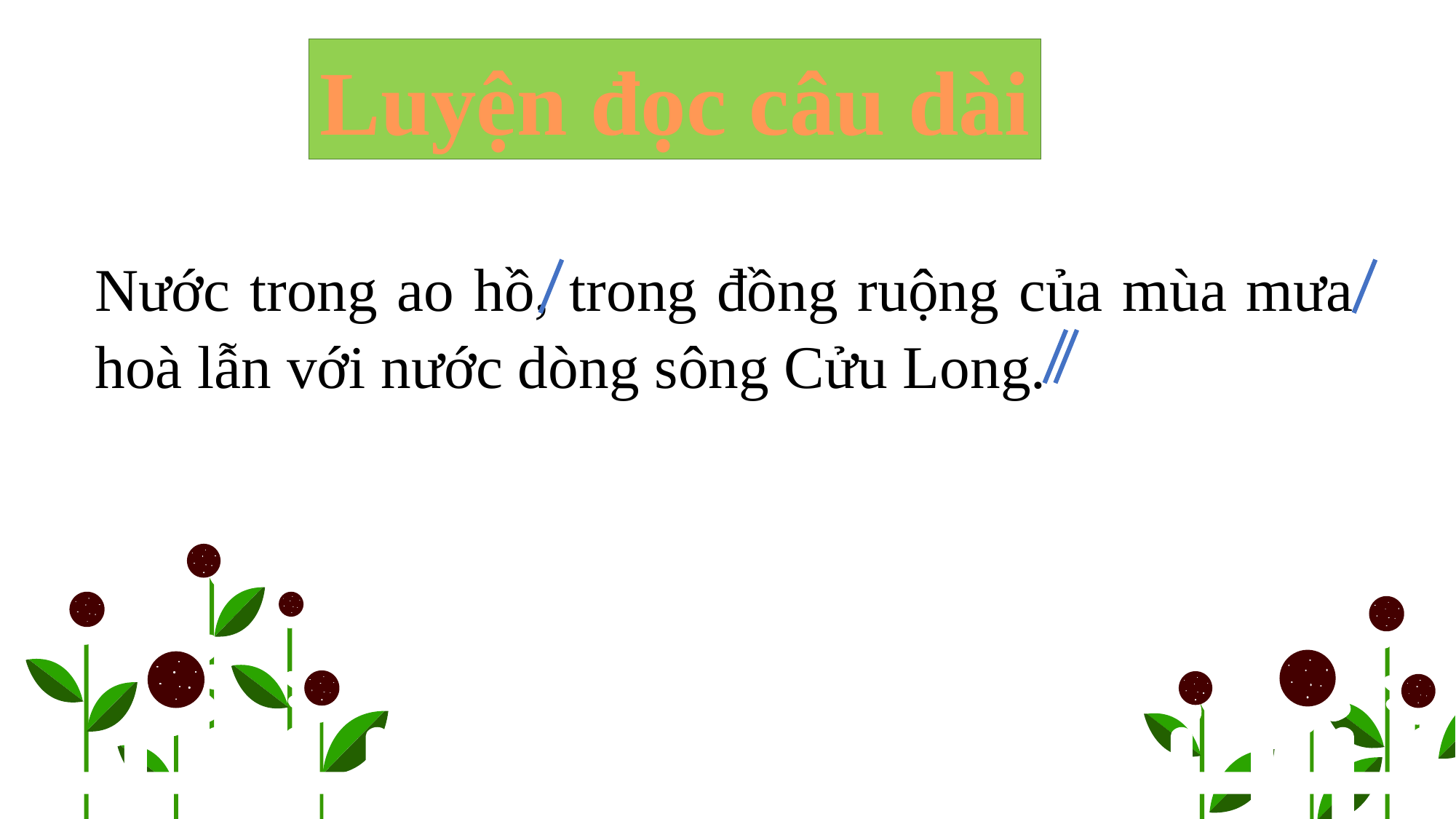

Luyện đọc câu dài
Nước trong ao hồ, trong đồng ruộng của mùa mưa hoà lẫn với nước dòng sông Cửu Long.